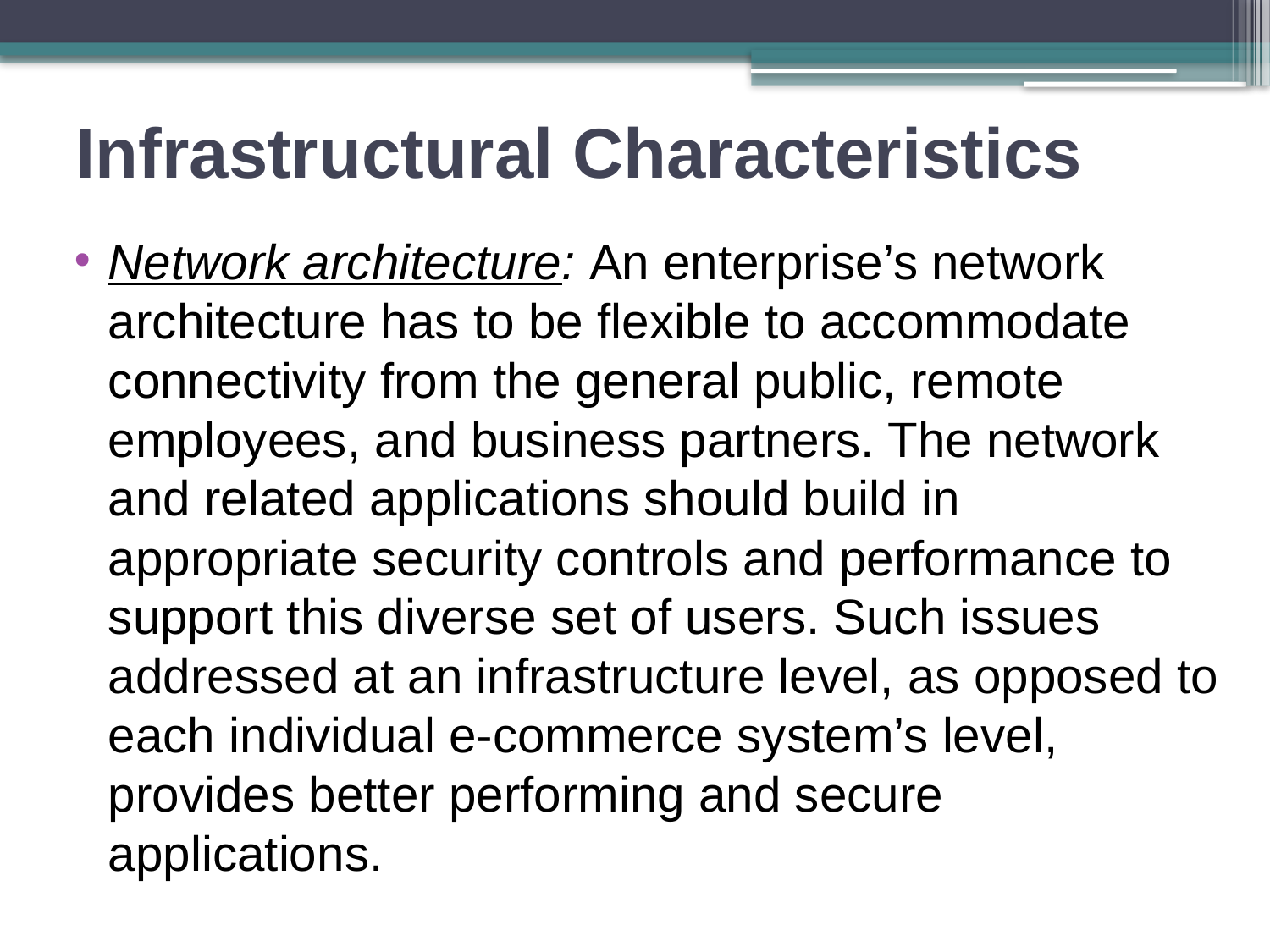

# Infrastructural Characteristics
Network architecture: An enterprise’s network architecture has to be flexible to accommodate connectivity from the general public, remote employees, and business partners. The network and related applications should build in appropriate security controls and performance to support this diverse set of users. Such issues addressed at an infrastructure level, as opposed to each individual e-commerce system’s level, provides better performing and secure applications.